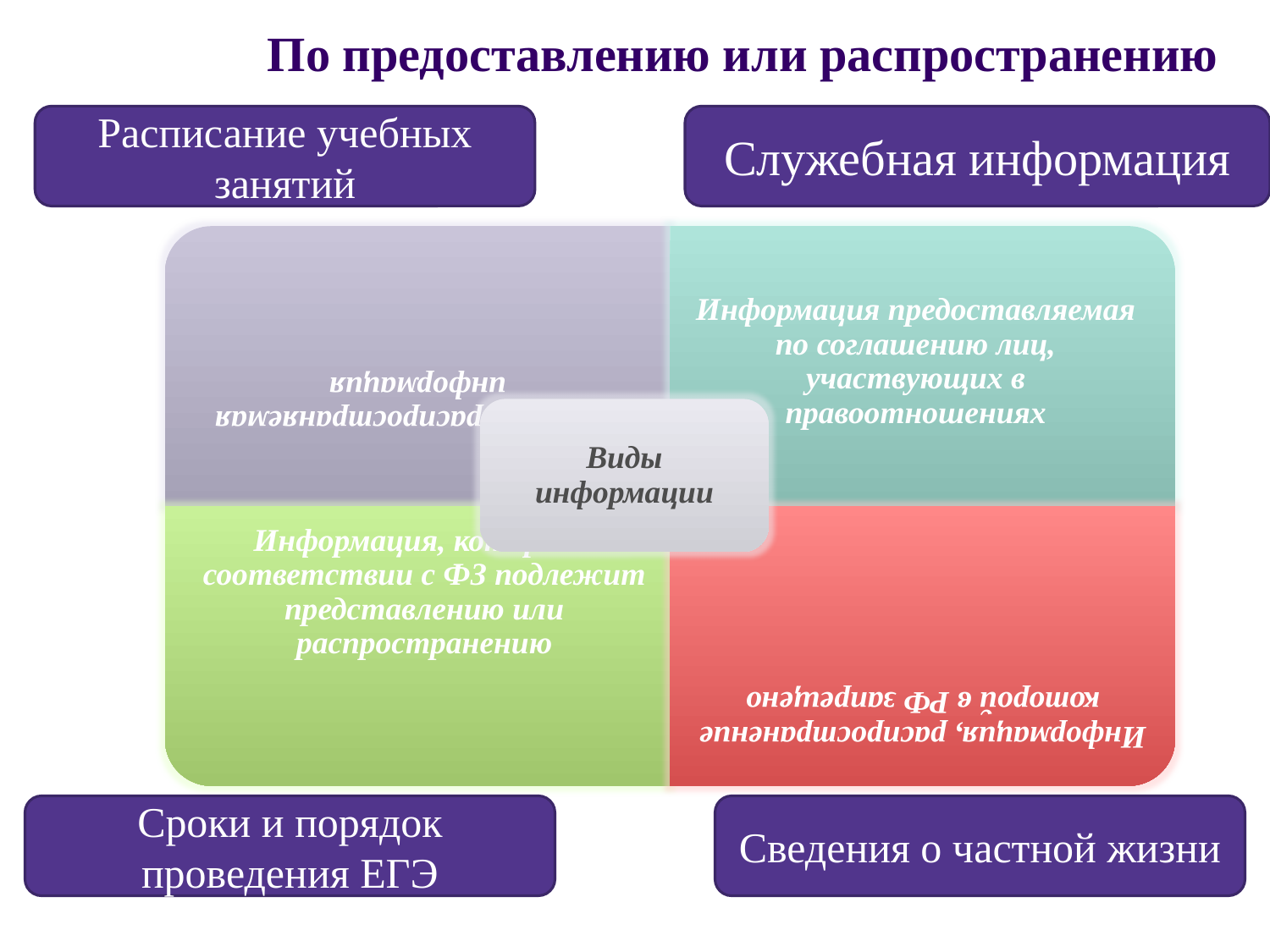

По предоставлению или распространению
Расписание учебных занятий
Служебная информация

Свободно распространяемая информация

Информация предоставляемая по соглашению лиц, участвующих в правоотношениях

Информация, которая в соответствии с ФЗ подлежит представлению или распространению
Информация, распространение которой в РФ запрещено
Виды информации
Сроки и порядок проведения ЕГЭ
Сведения о частной жизни